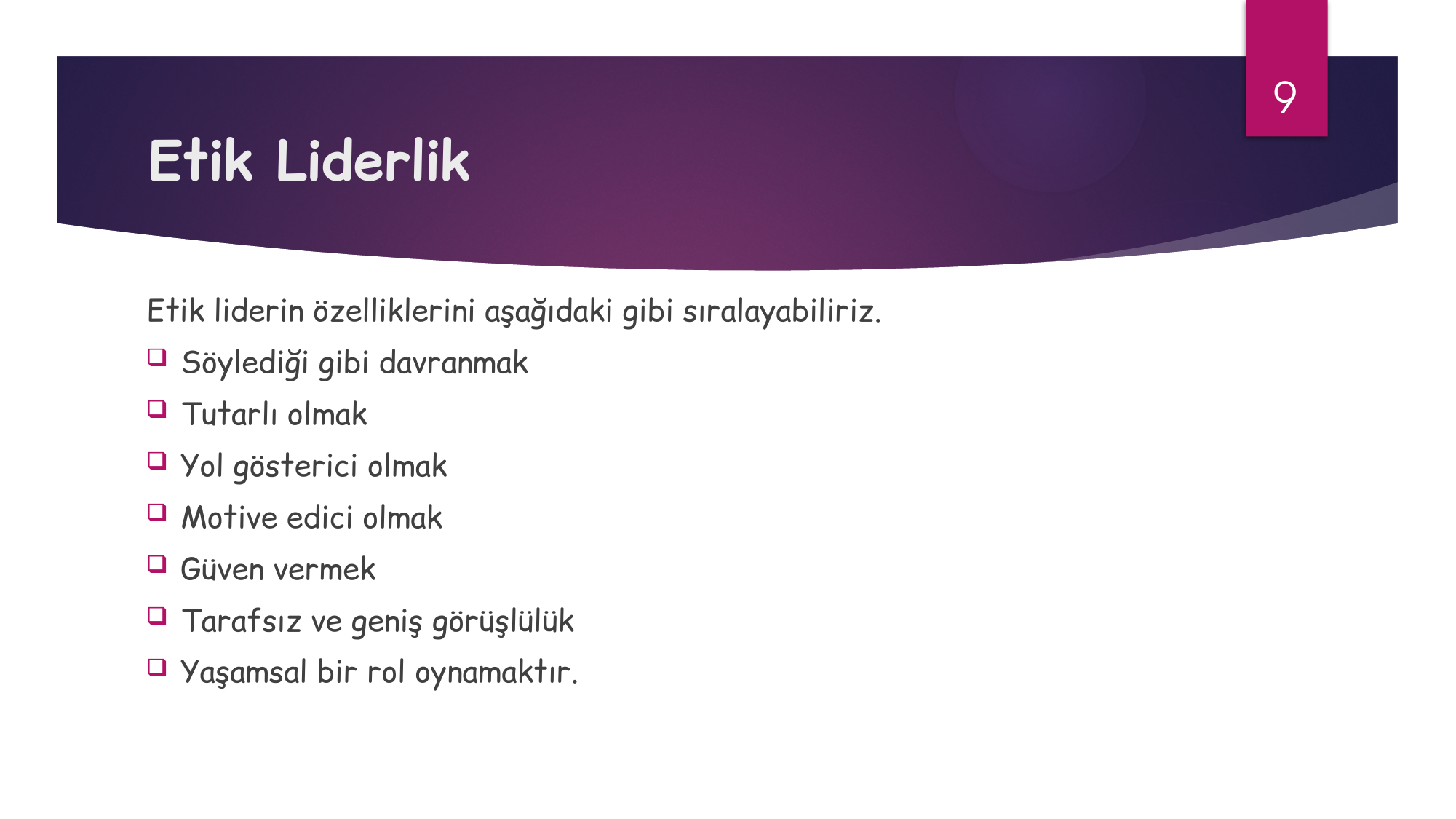

9
# Etik Liderlik
Etik liderin özelliklerini aşağıdaki gibi sıralayabiliriz.
Söylediği gibi davranmak
Tutarlı olmak
Yol gösterici olmak
Motive edici olmak
Güven vermek
Tarafsız ve geniş görüşlülük
Yaşamsal bir rol oynamaktır.